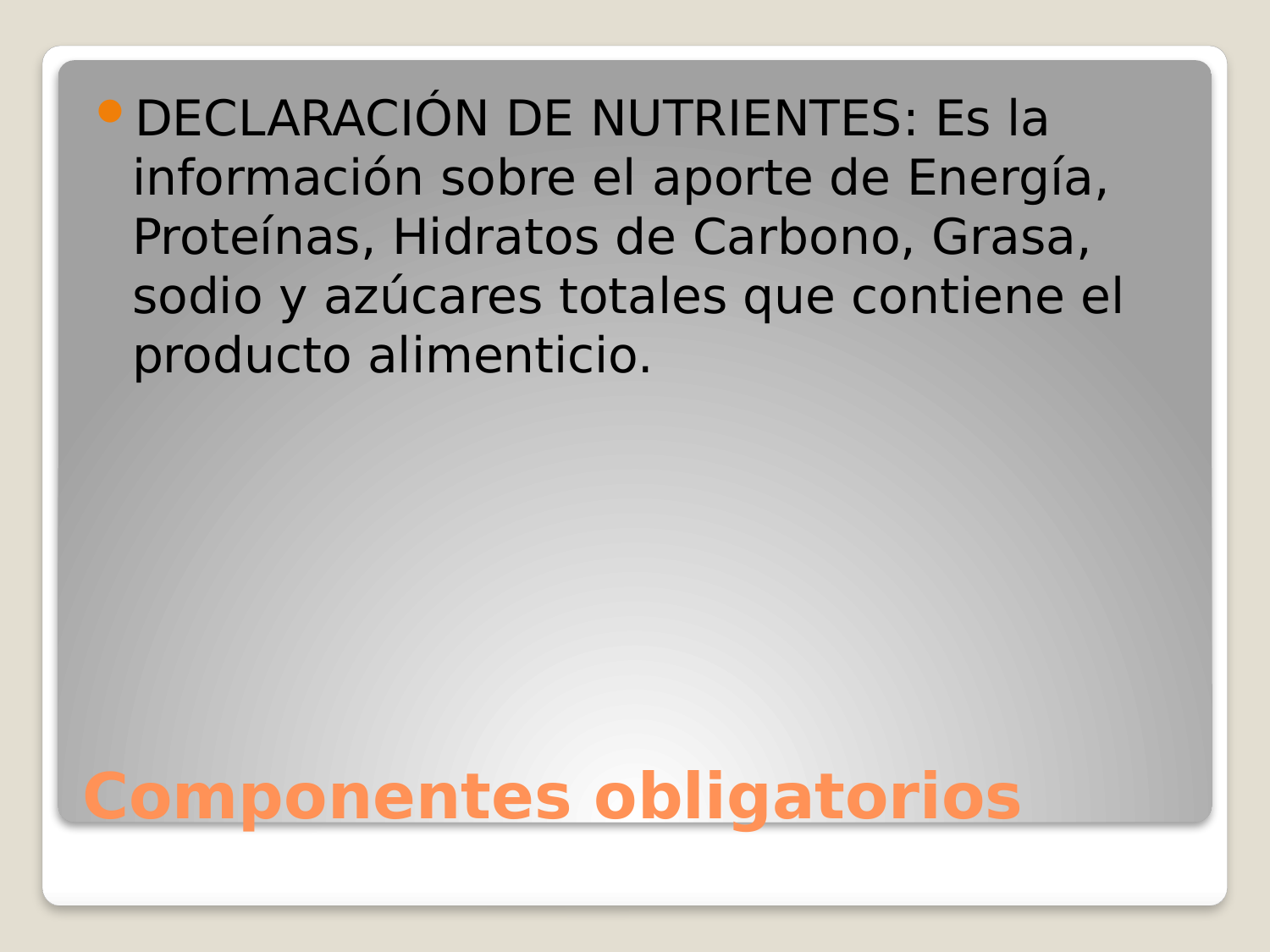

DECLARACIÓN DE NUTRIENTES: Es la información sobre el aporte de Energía, Proteínas, Hidratos de Carbono, Grasa, sodio y azúcares totales que contiene el producto alimenticio.

# Componentes obligatorios